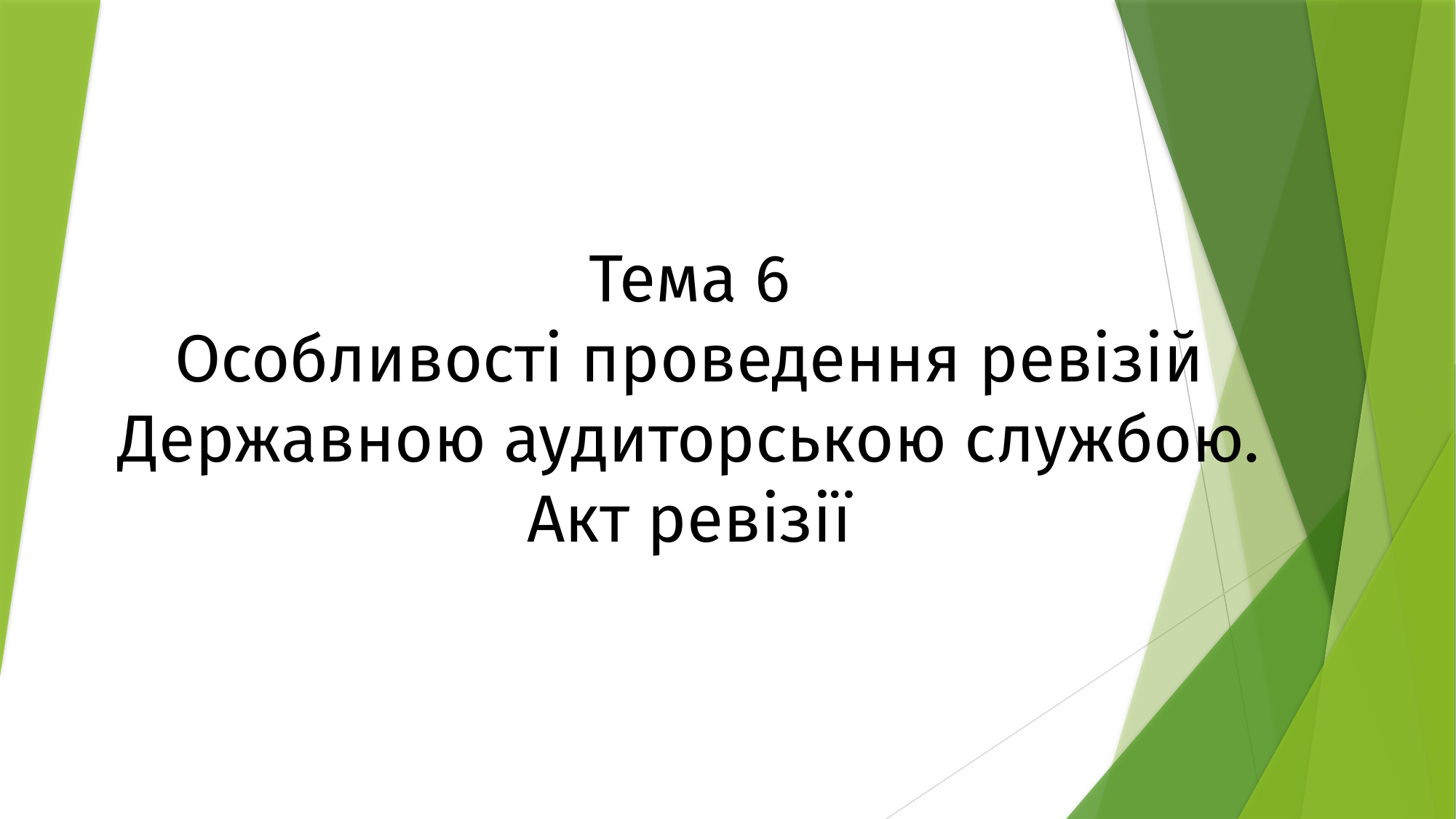

# Тема 6 Особливості проведення ревізій Державною аудиторською службою. Акт ревізії